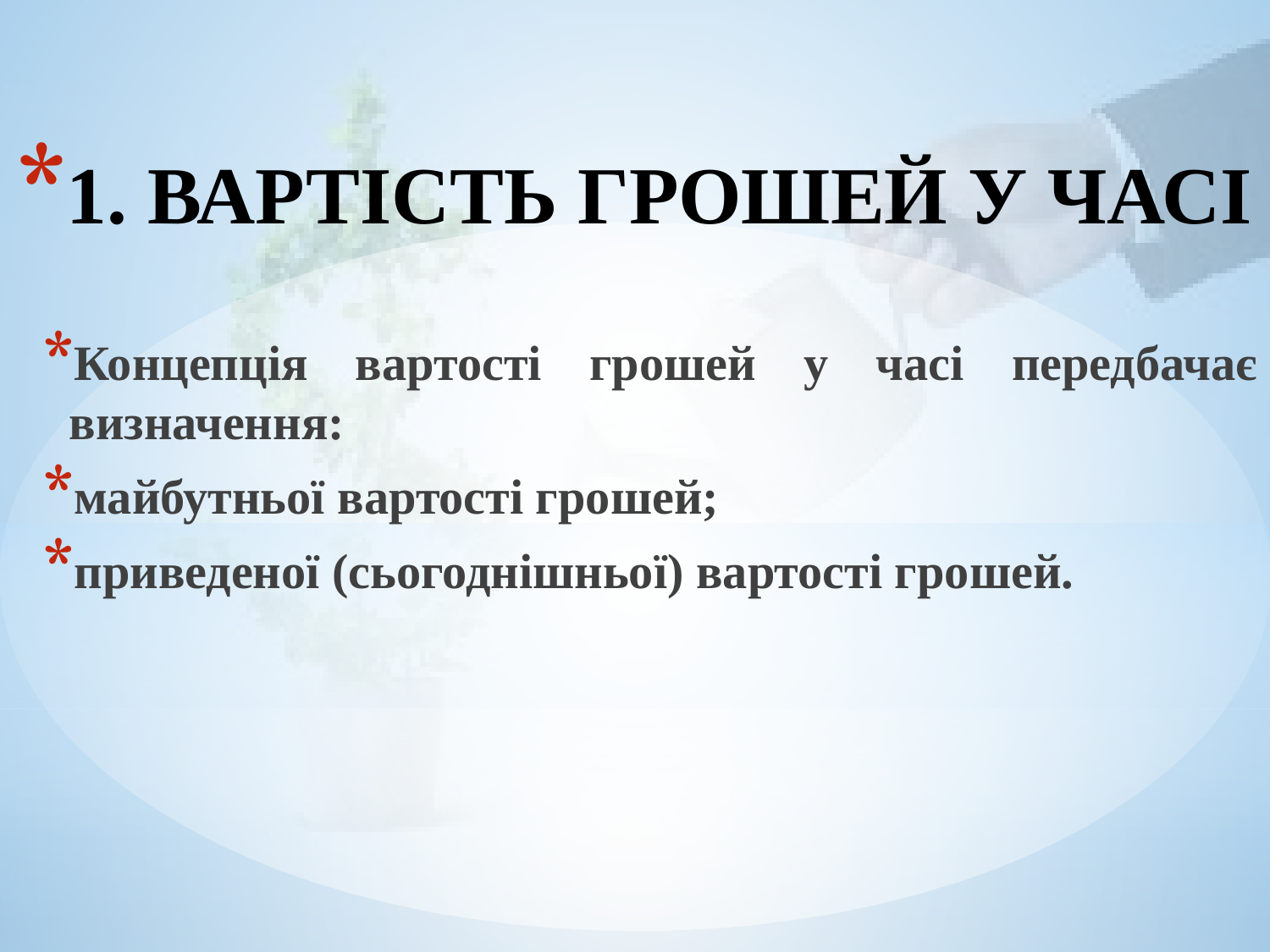

# 1. ВАРТІСТЬ ГРОШЕЙ У ЧАСІ

Концепція вартості грошей у часі передбачає визначення:
майбутньої вартості грошей;
приведеної (сьогоднішньої) вартості грошей.